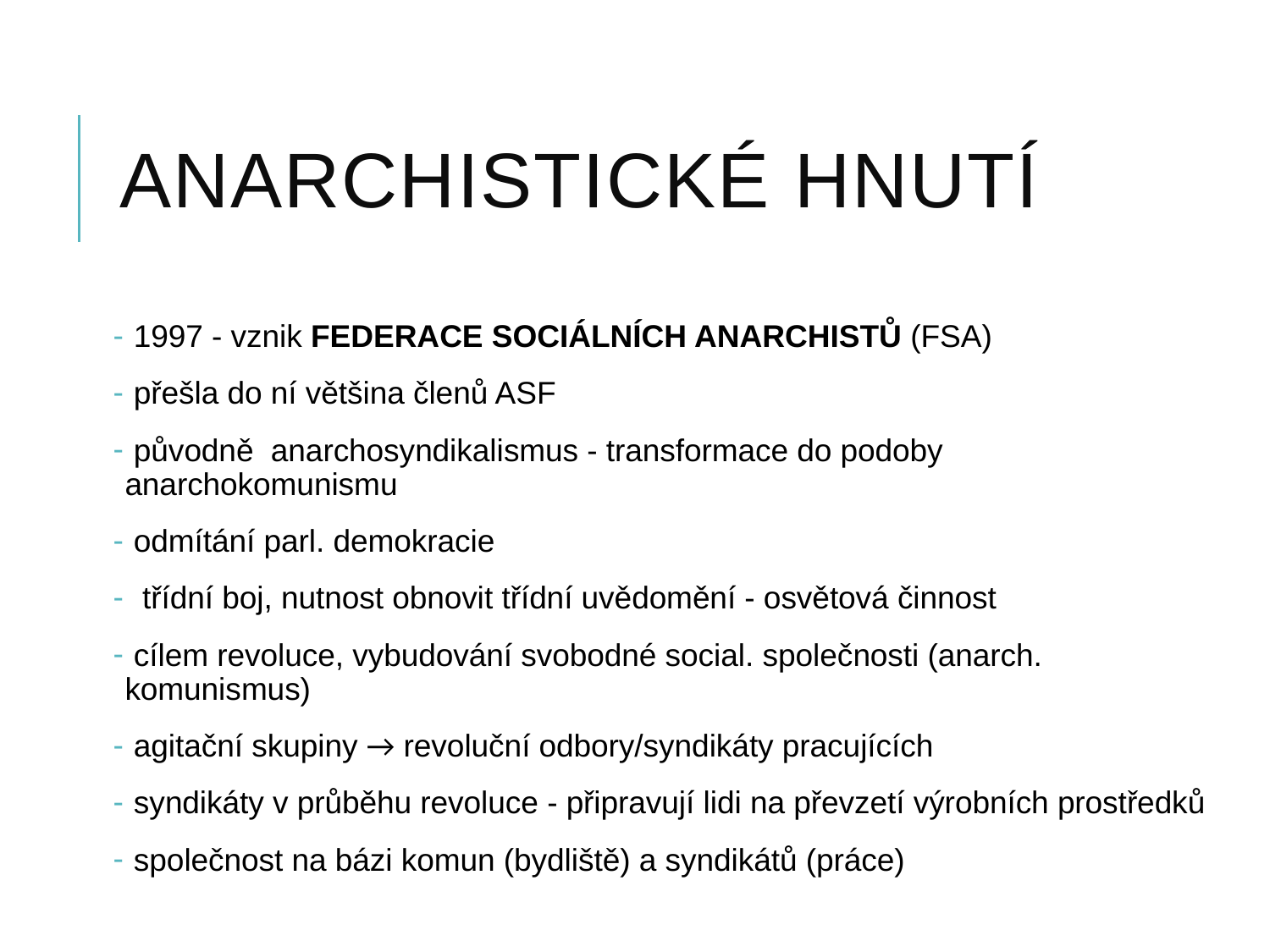

# anarchistické hnutí
 1997 - vznik Federace sociálních anarchistů (FSA)
 přešla do ní většina členů ASF
 původně  anarchosyndikalismus - transformace do podoby anarchokomunismu
 odmítání parl. demokracie
  třídní boj, nutnost obnovit třídní uvědomění - osvětová činnost
 cílem revoluce, vybudování svobodné social. společnosti (anarch. komunismus)
 agitační skupiny → revoluční odbory/syndikáty pracujících
 syndikáty v průběhu revoluce - připravují lidi na převzetí výrobních prostředků
 společnost na bázi komun (bydliště) a syndikátů (práce)